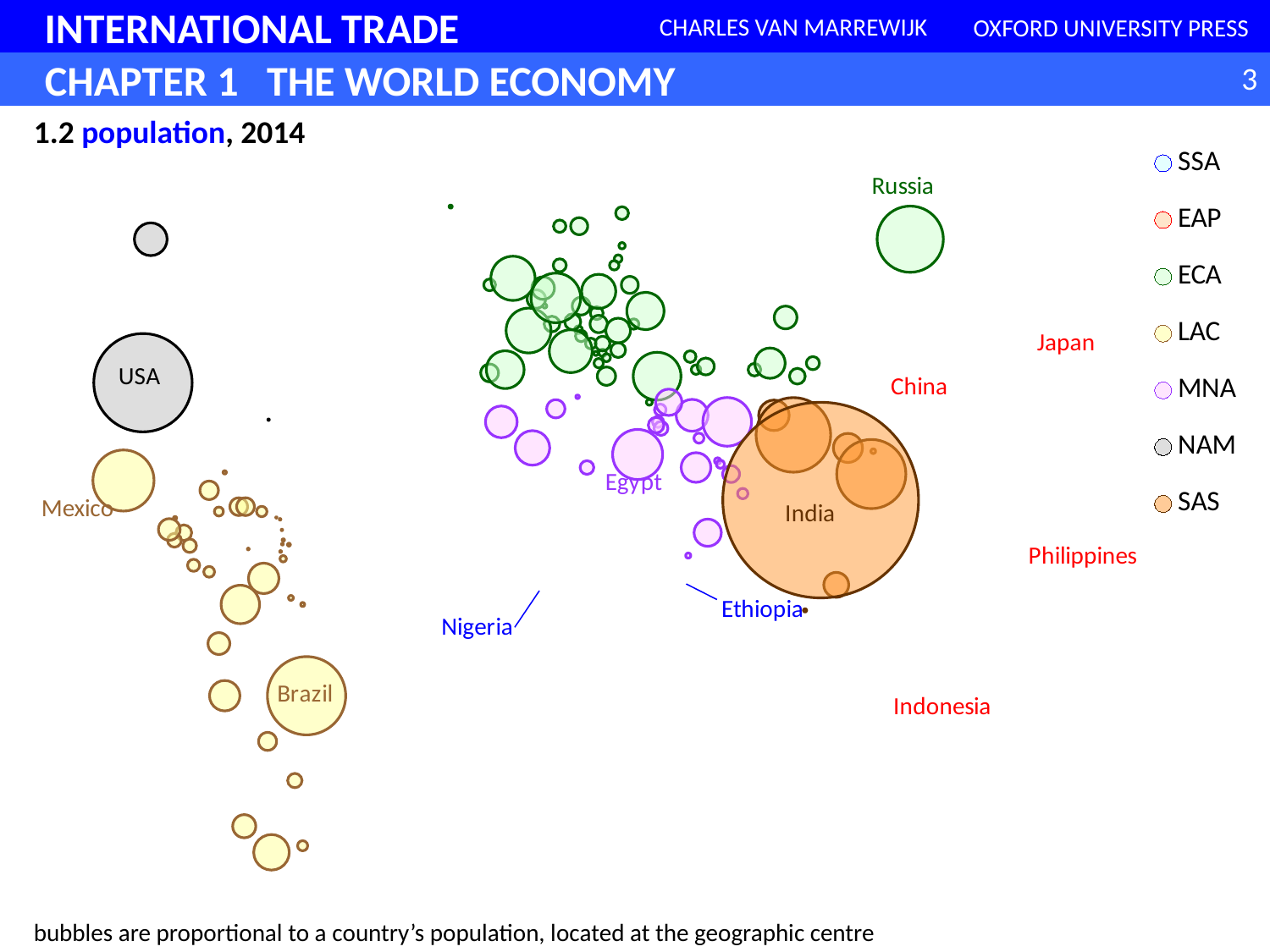

### Chart

| Category |  |  |  |  |  |  |  |
|---|---|---|---|---|---|---|---|
1.2 population, 2014
bubbles are proportional to a country’s population, located at the geographic centre